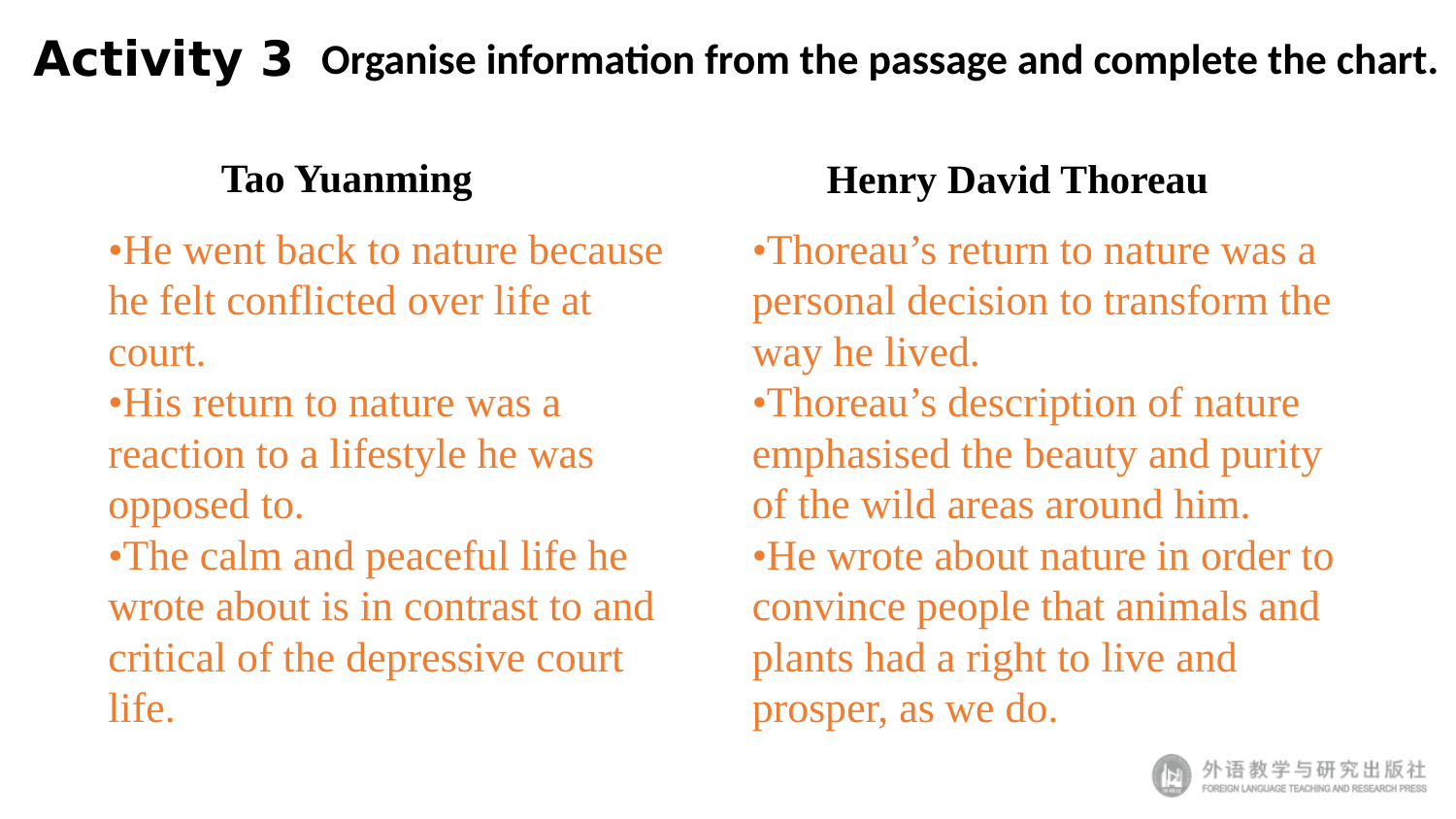

# Activity 3
Organise information from the passage and complete the chart.
Tao Yuanming
Henry David Thoreau
•He went back to nature because he felt conflicted over life at court.
•His return to nature was a reaction to a lifestyle he was opposed to.
•The calm and peaceful life he wrote about is in contrast to and critical of the depressive court life.
•Thoreau’s return to nature was a personal decision to transform the way he lived.
•Thoreau’s description of nature emphasised the beauty and purity of the wild areas around him.
•He wrote about nature in order to convince people that animals and plants had a right to live and prosper, as we do.